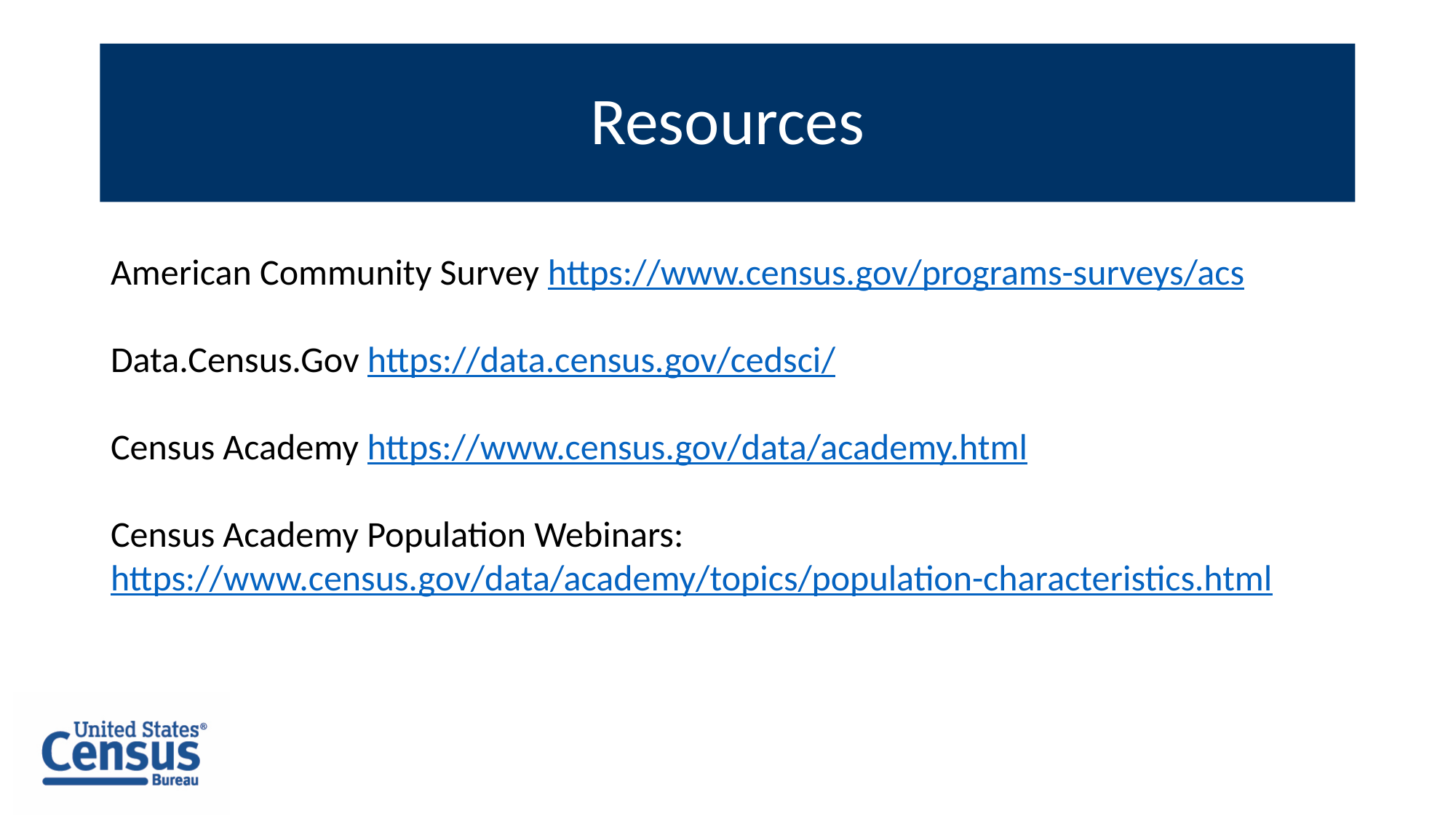

# Resources
American Community Survey https://www.census.gov/programs-surveys/acs

Data.Census.Gov https://data.census.gov/cedsci/

Census Academy https://www.census.gov/data/academy.html

Census Academy Population Webinars: https://www.census.gov/data/academy/topics/population-characteristics.html